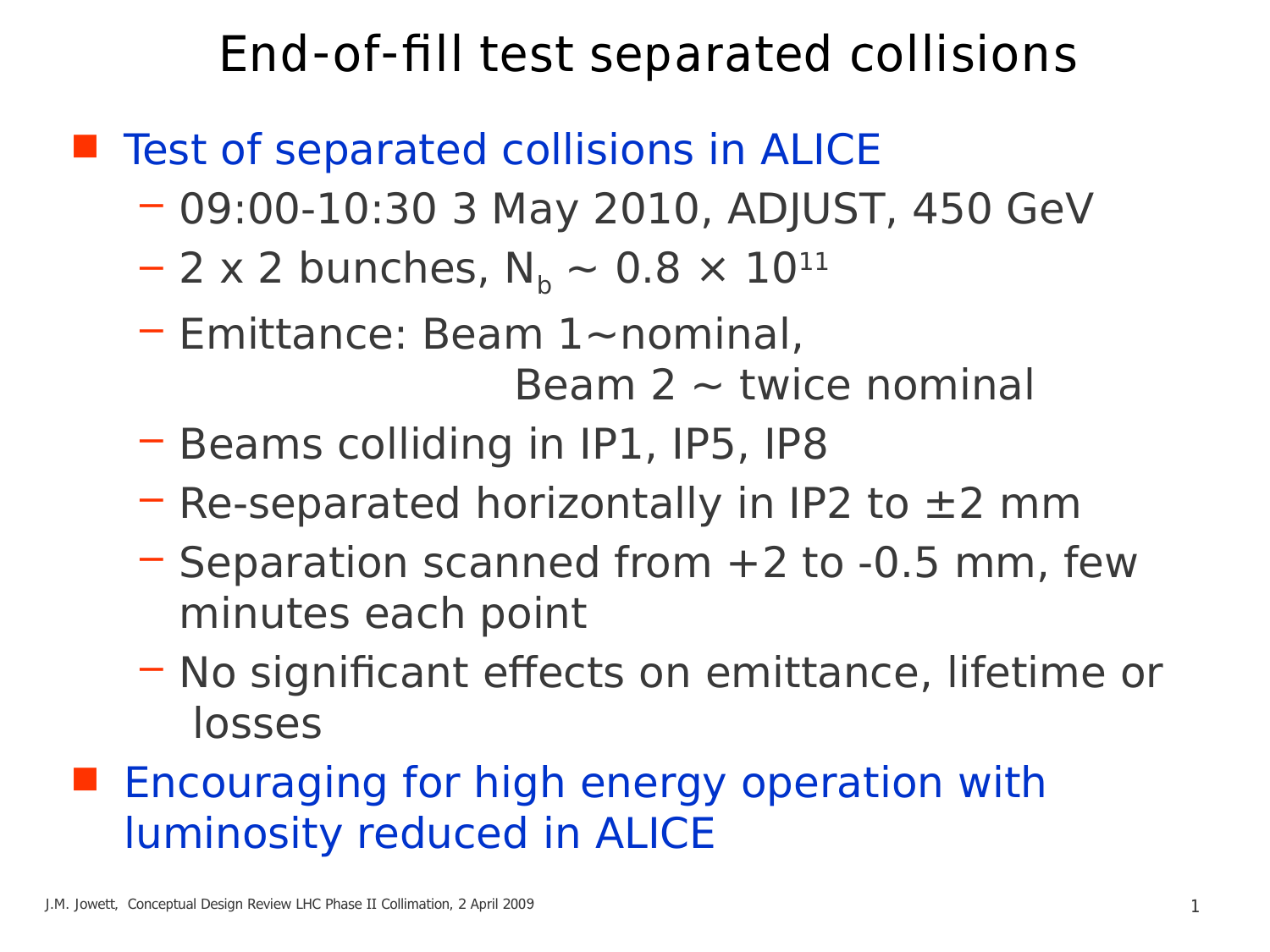

# End-of-fill test separated collisions
Test of separated collisions in ALICE
09:00-10:30 3 May 2010, ADJUST, 450 GeV
2 x 2 bunches, Nb ~ 0.8 × 1011
Emittance: Beam 1~nominal,
		      Beam 2 ~ twice nominal
Beams colliding in IP1, IP5, IP8
Re-separated horizontally in IP2 to ±2 mm
Separation scanned from +2 to -0.5 mm, few minutes each point
No significant effects on emittance, lifetime or    losses
Encouraging for high energy operation with luminosity reduced in ALICE
J.M. Jowett,  Conceptual Design Review LHC Phase II Collimation, 2 April 2009
1